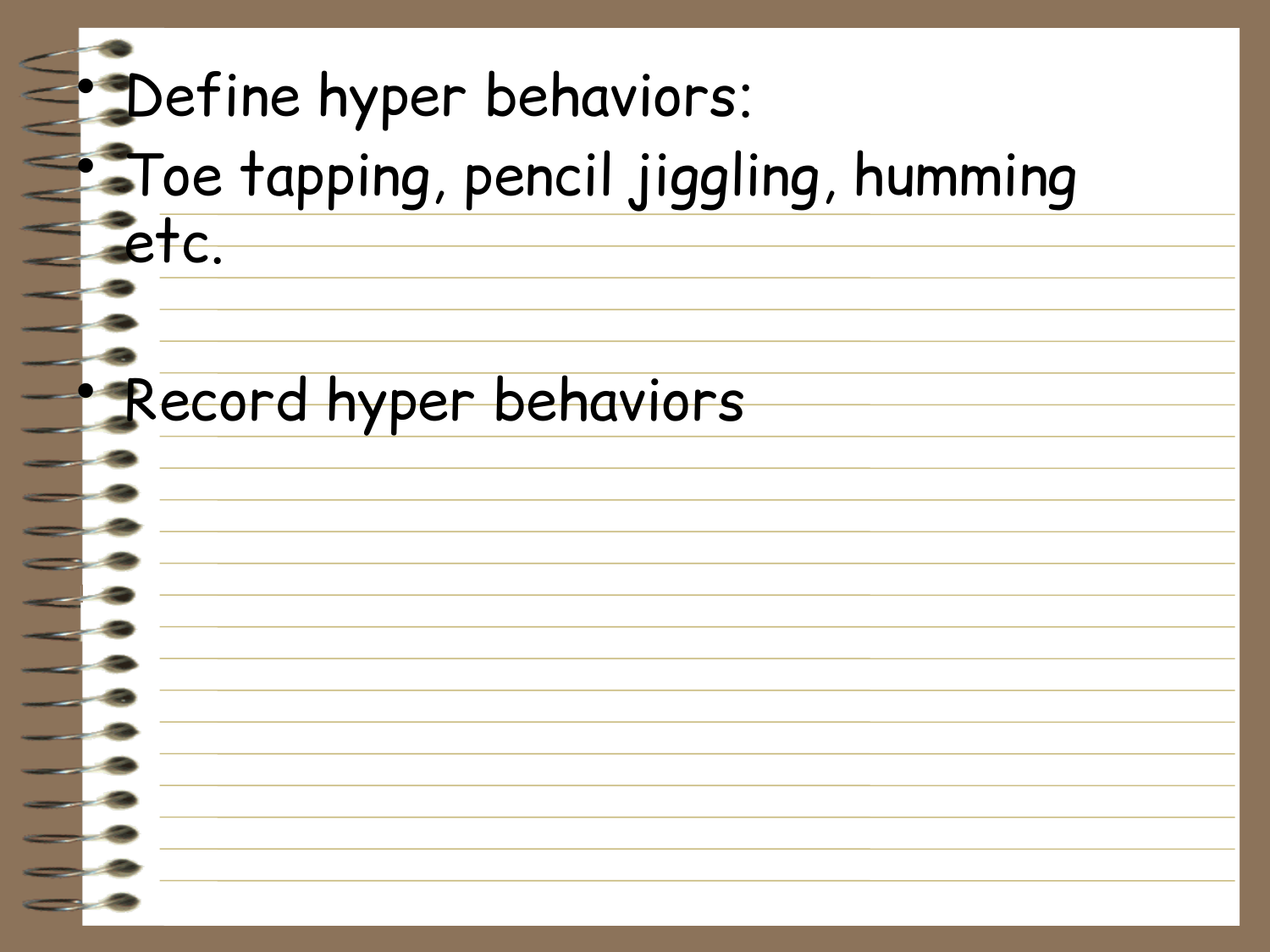

Define hyper behaviors:
Toe tapping, pencil jiggling, humming etc.

Record hyper behaviors